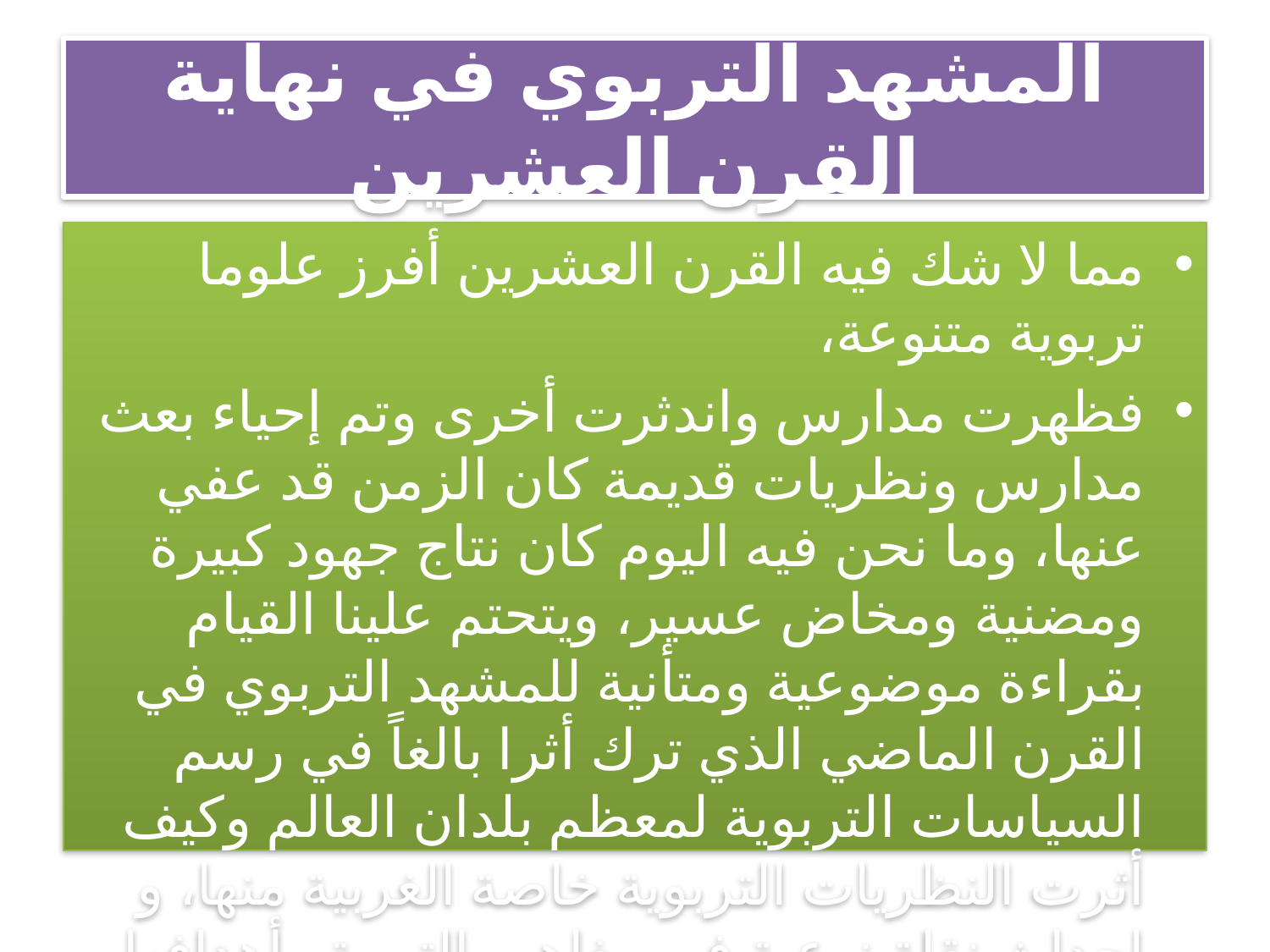

# المشهد التربوي في نهایة القرن العشرین
مما لا شك فیه القرن العشرین أفرز علوما تربویة متنوعة،
فظهرت مدارس واندثرت أخرى وتم إحیاء بعث مدارس ونظریات قدیمة كان الزمن قد عفي عنها، وما نحن فیه الیوم كان نتاج جهود كبیرة ومضنیة ومخاض عسیر، ویتحتم علینا القیام بقراءة موضوعیة ومتأنیة للمشهد التربوي في القرن الماضي الذي ترك أثرا بالغاً في رسم السیاسات التربویة لمعظم بلدان العالم وكیف أثرت النظریات التربویة خاصة الغربیة منها، و إحداث نقلة نوعیة في مفاهیم التربیة وأهدافها